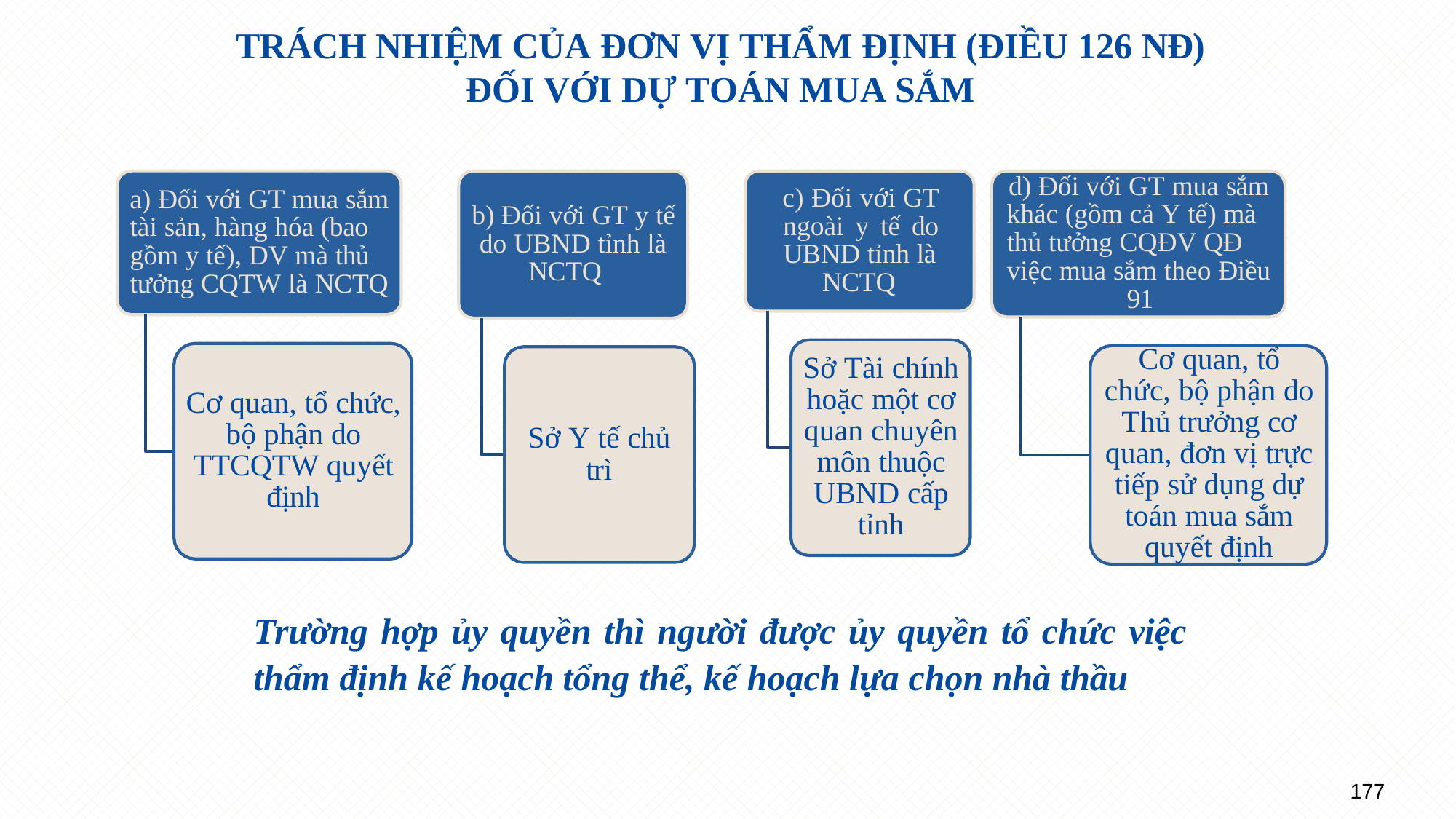

# TRÁCH NHIỆM CỦA ĐƠN VỊ THẨM ĐỊNH (ĐIỀU 126 NĐ) ĐỐI VỚI DỰ TOÁN MUA SẮM
d) Đối với GT mua sắm khác (gồm cả Y tế) mà thủ tưởng CQĐV QĐ việc mua sắm theo Điều
91

c) Đối với GT ngoài y tế do UBND tỉnh là
NCTQ
a) Đối với GT mua sắm tài sản, hàng hóa (bao gồm y tế), DV mà thủ tưởng CQTW là NCTQ
b) Đối với GT y tế do UBND tỉnh là
NCTQ

Cơ quan, tổ chức, bộ phận do Thủ trưởng cơ quan, đơn vị trực tiếp sử dụng dự toán mua sắm quyết định
Sở Tài chính hoặc một cơ quan chuyên môn thuộc UBND cấp tỉnh
Cơ quan, tổ chức, bộ phận do TTCQTW quyết định
Sở Y tế chủ trì
Trường hợp ủy quyền thì người được ủy quyền tổ chức việc
thẩm định kế hoạch tổng thể, kế hoạch lựa chọn nhà thầu
177